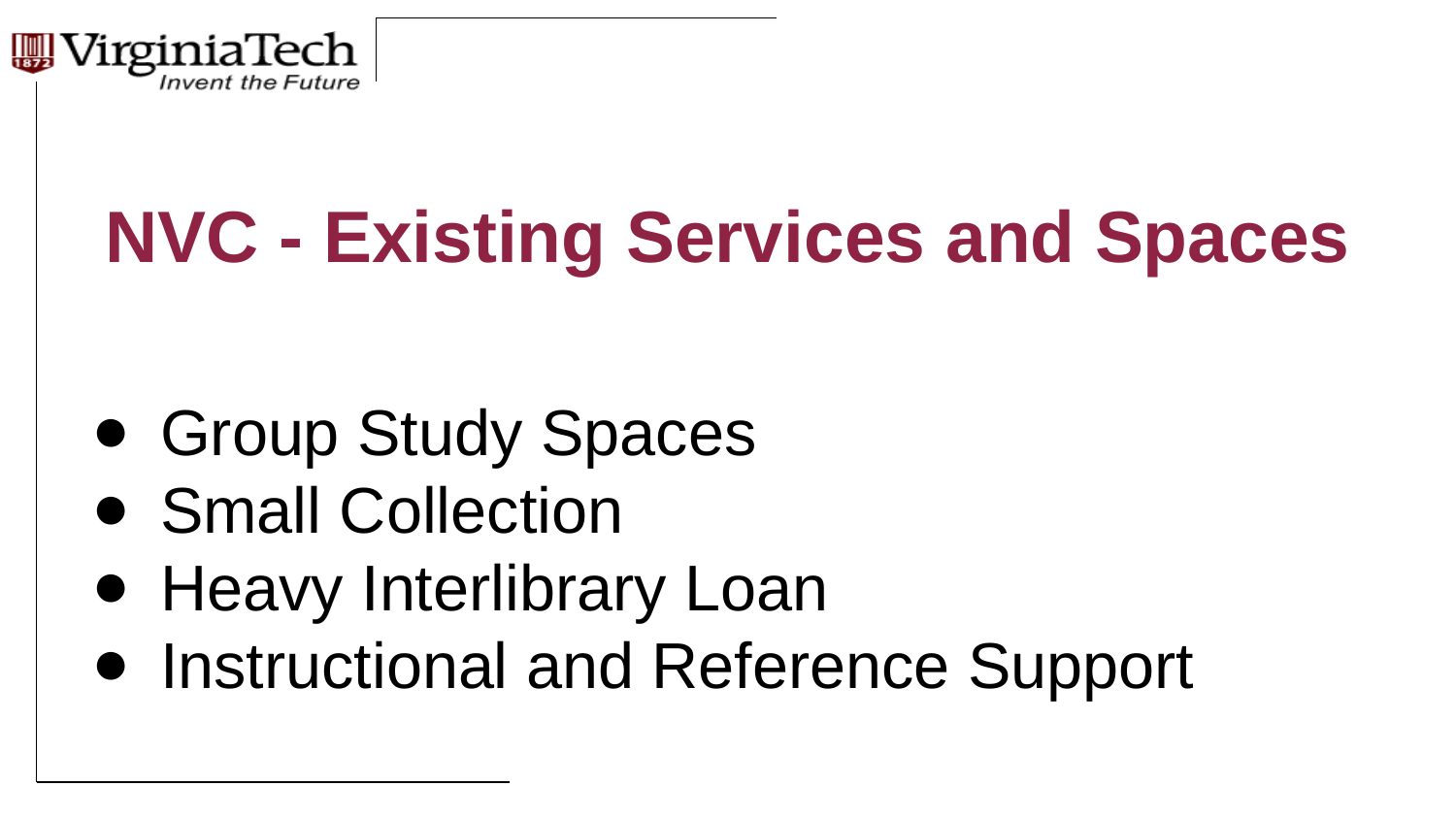

# NVC - Existing Services and Spaces

Group Study Spaces
Small Collection
Heavy Interlibrary Loan
Instructional and Reference Support